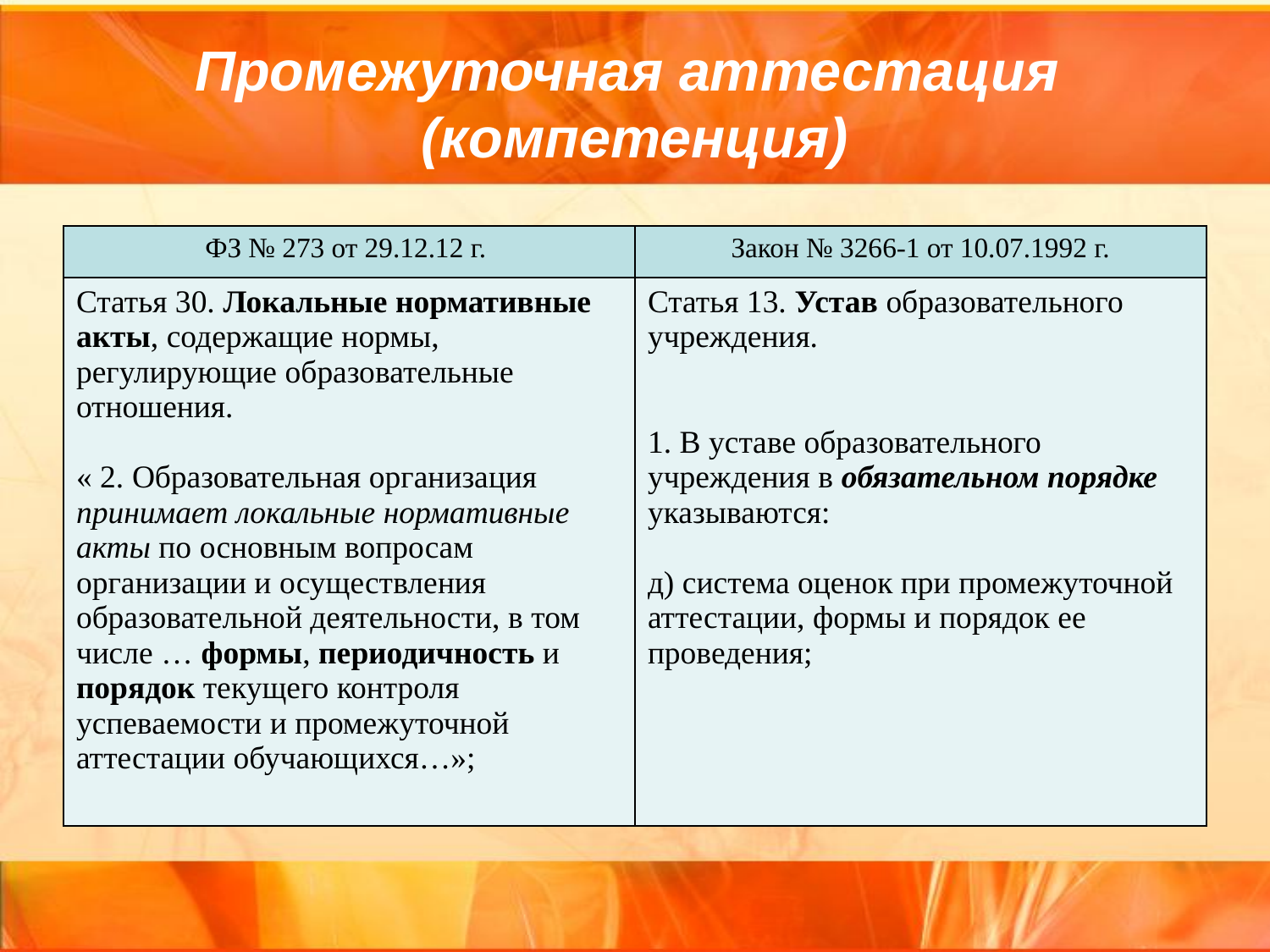

# Промежуточная аттестация (компетенция)
| ФЗ № 273 от 29.12.12 г. | Закон № 3266-1 от 10.07.1992 г. |
| --- | --- |
| Статья 30. Локальные нормативные акты, содержащие нормы, регулирующие образовательные отношения.   « 2. Образовательная организация принимает локальные нормативные акты по основным вопросам организации и осуществления образовательной деятельности, в том числе … формы, периодичность и порядок текущего контроля успеваемости и промежуточной аттестации обучающихся…»; | Статья 13. Устав образовательного учреждения. 1. В уставе образовательного учреждения в обязательном порядке указываются: д) система оценок при промежуточной аттестации, формы и порядок ее проведения; |